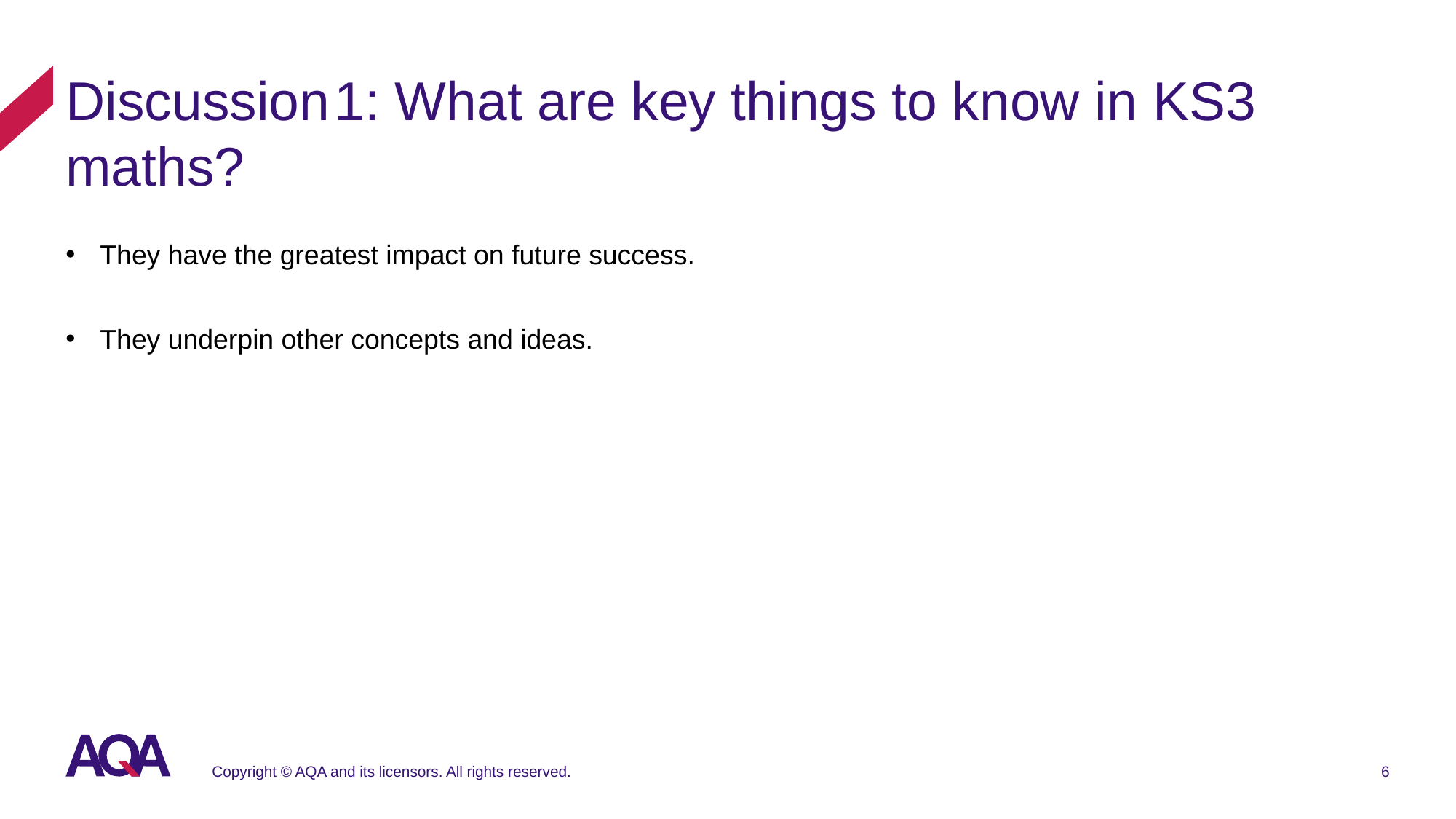

# Discussion 1: What are key things to know in KS3 maths?
They have the greatest impact on future success.

They underpin other concepts and ideas.

Copyright © AQA and its licensors. All rights reserved.
6